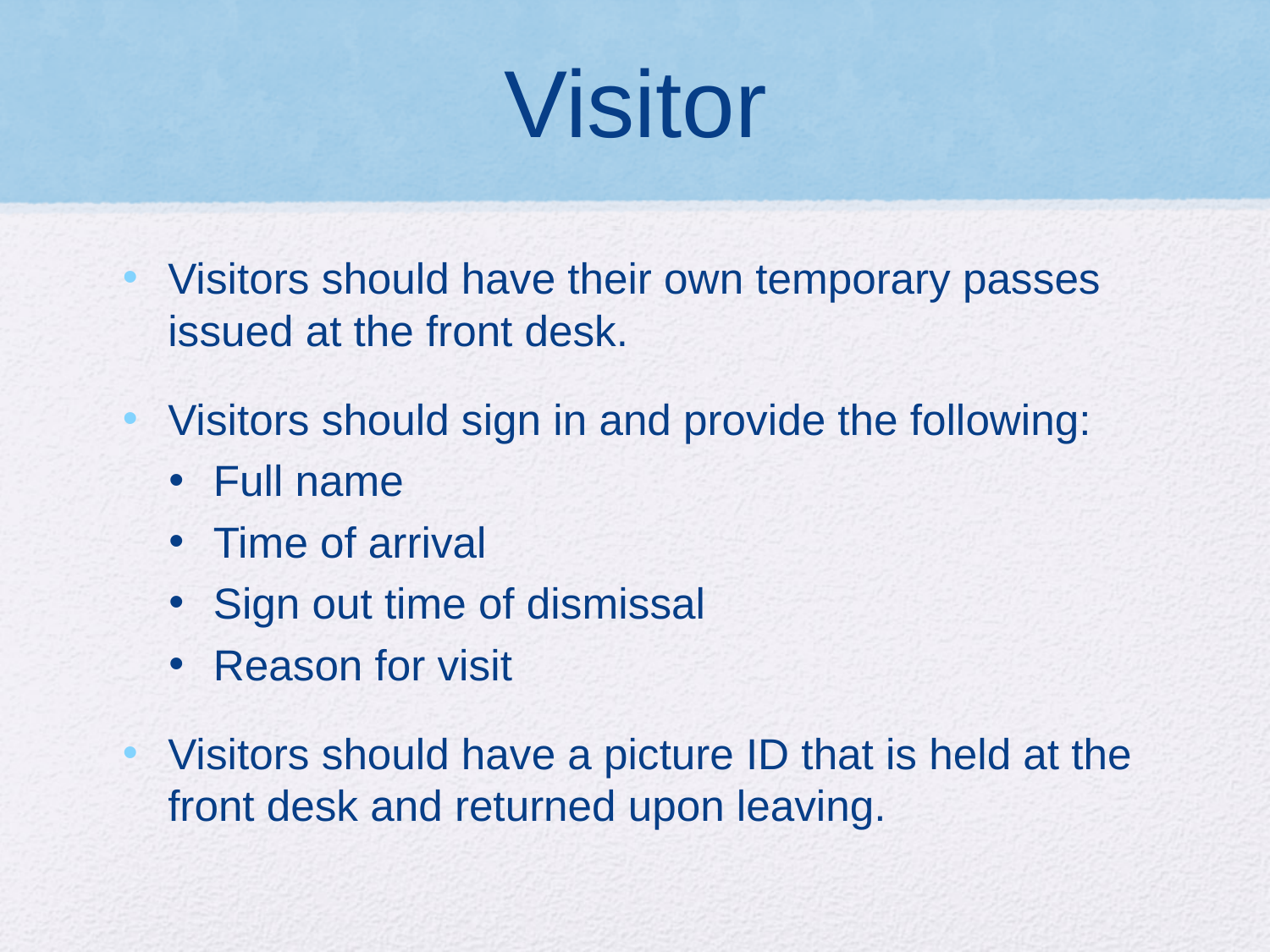

# Visitor
Visitors should have their own temporary passes issued at the front desk.
Visitors should sign in and provide the following:
Full name
Time of arrival
Sign out time of dismissal
Reason for visit
Visitors should have a picture ID that is held at the front desk and returned upon leaving.